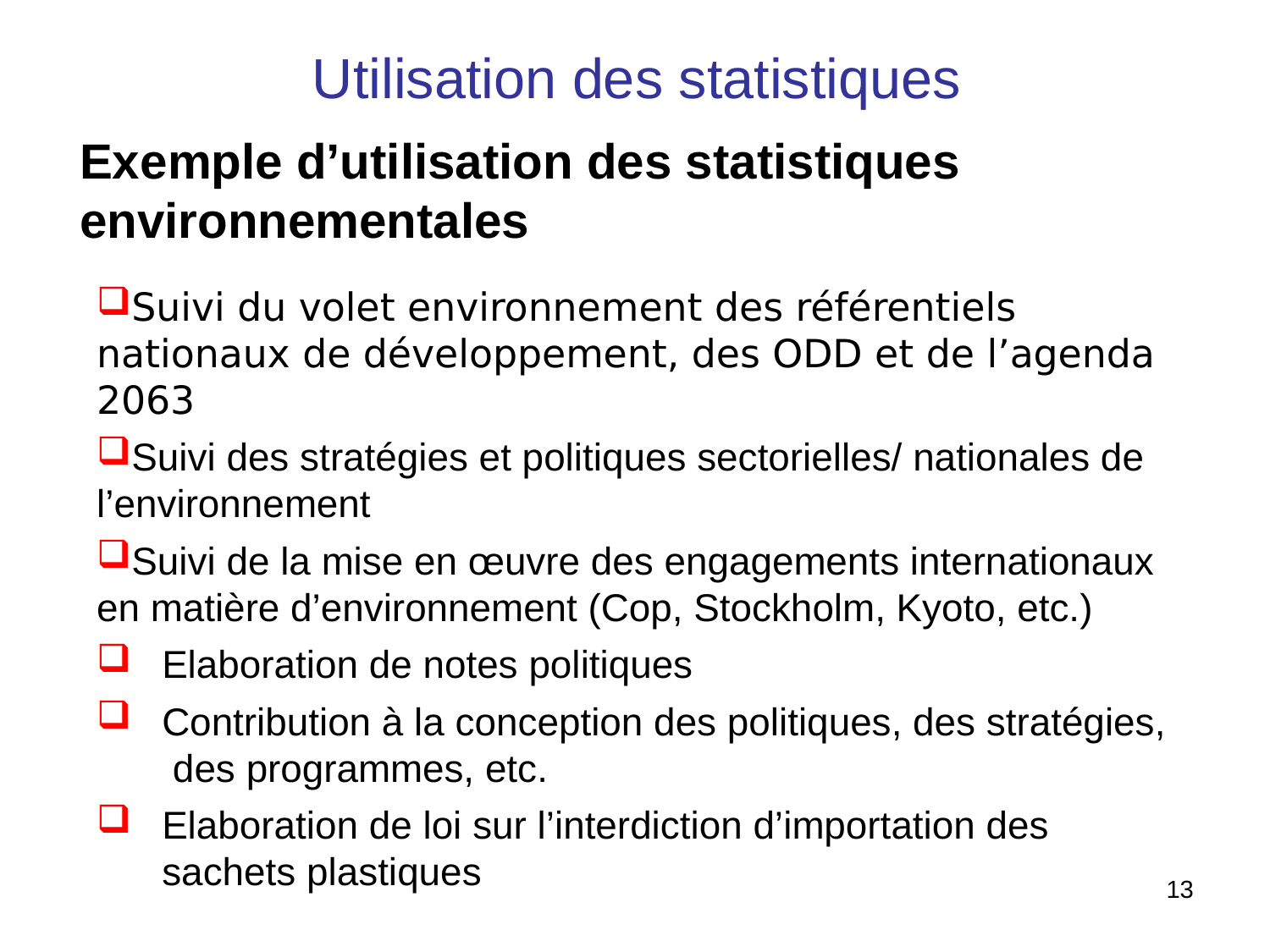

Utilisation des statistiques
Exemple d’utilisation des statistiques environnementales
Suivi du volet environnement des référentiels nationaux de développement, des ODD et de l’agenda 2063
Suivi des stratégies et politiques sectorielles/ nationales de l’environnement
Suivi de la mise en œuvre des engagements internationaux en matière d’environnement (Cop, Stockholm, Kyoto, etc.)
Elaboration de notes politiques
Contribution à la conception des politiques, des stratégies,  des programmes, etc.
Elaboration de loi sur l’interdiction d’importation des sachets plastiques

13